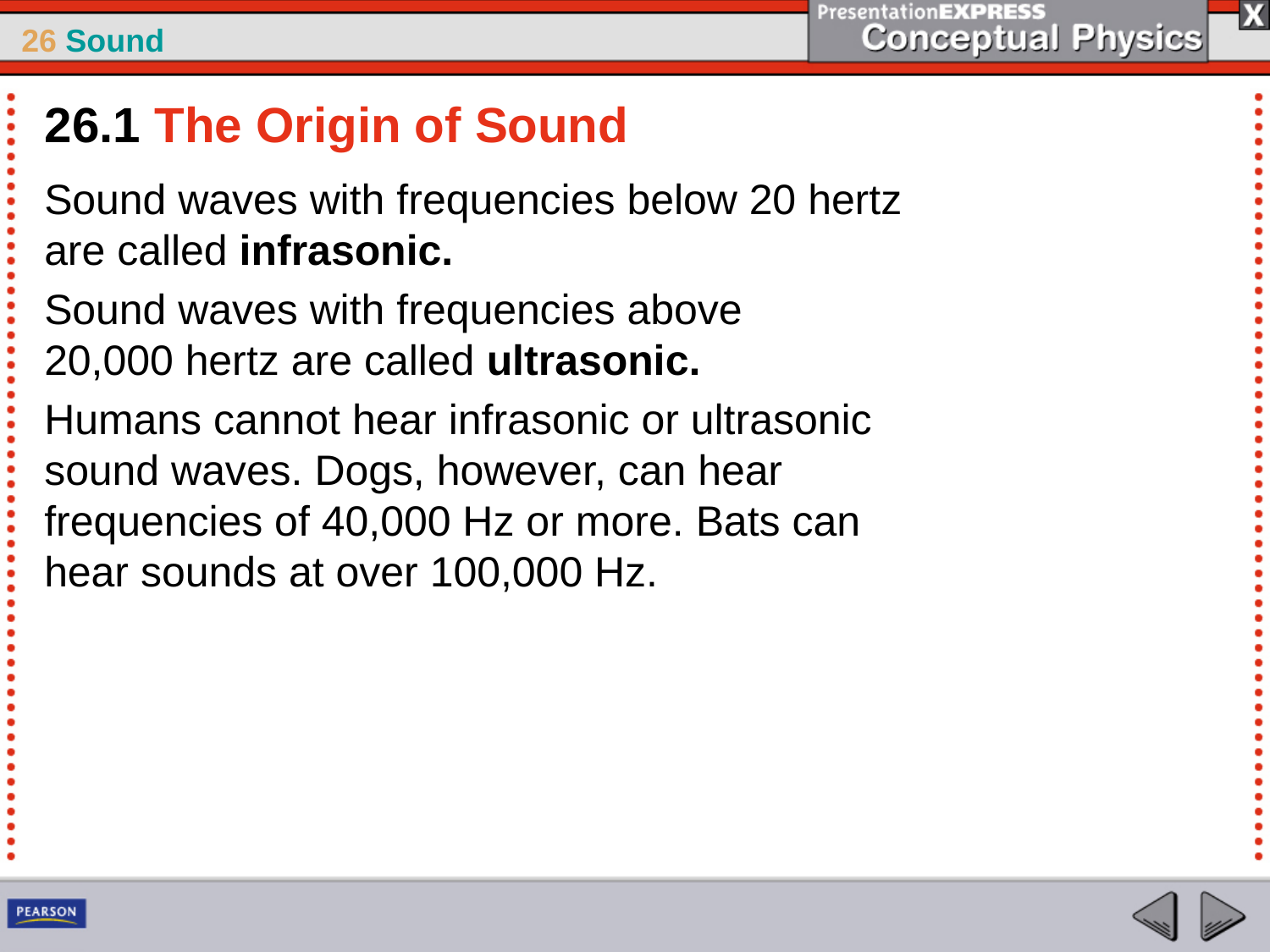

26.1 The Origin of Sound
Sound waves with frequencies below 20 hertz are called infrasonic.
Sound waves with frequencies above
20,000 hertz are called ultrasonic.
Humans cannot hear infrasonic or ultrasonic sound waves. Dogs, however, can hear frequencies of 40,000 Hz or more. Bats can hear sounds at over 100,000 Hz.